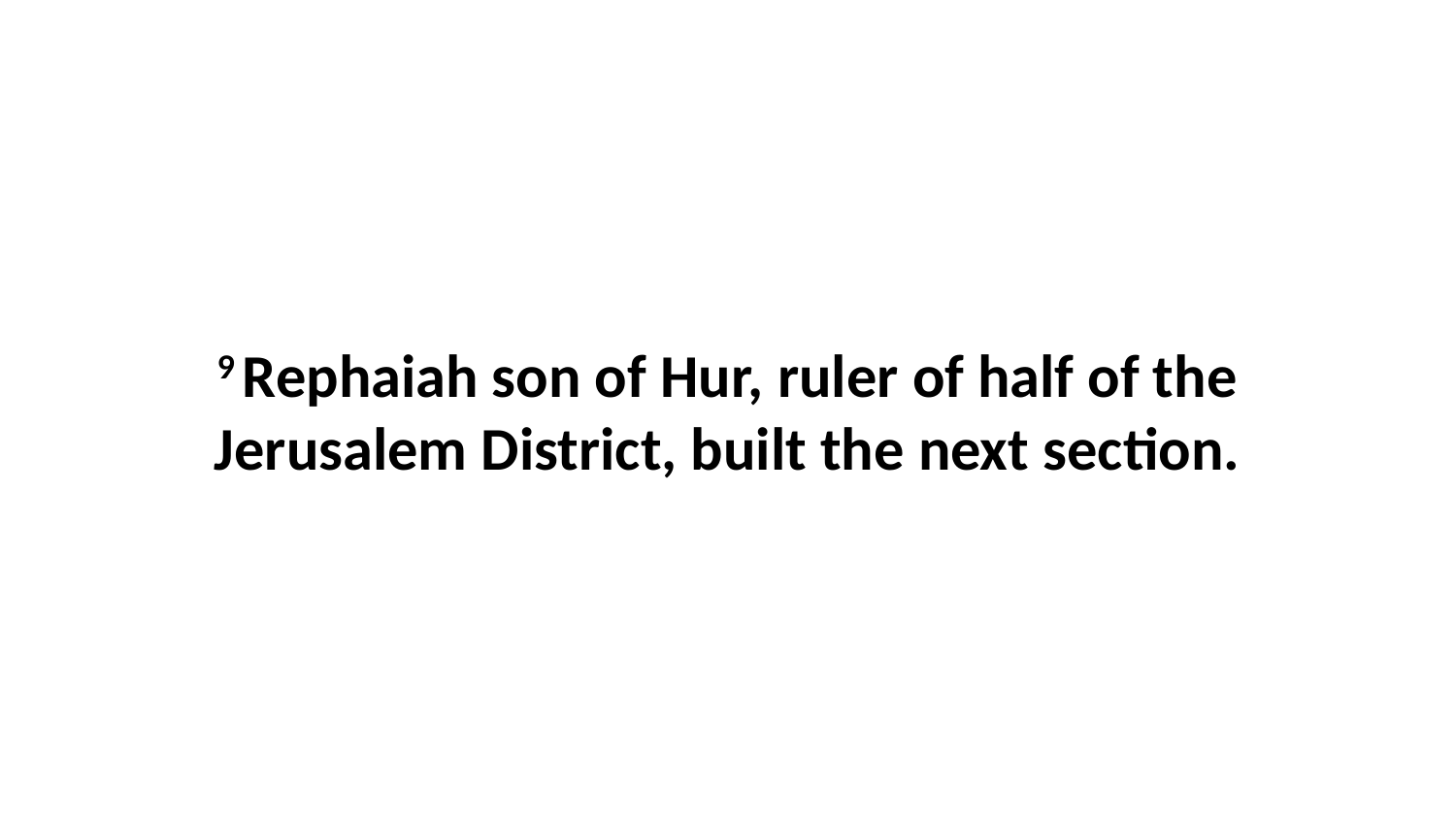

9 Rephaiah son of Hur, ruler of half of the Jerusalem District, built the next section.